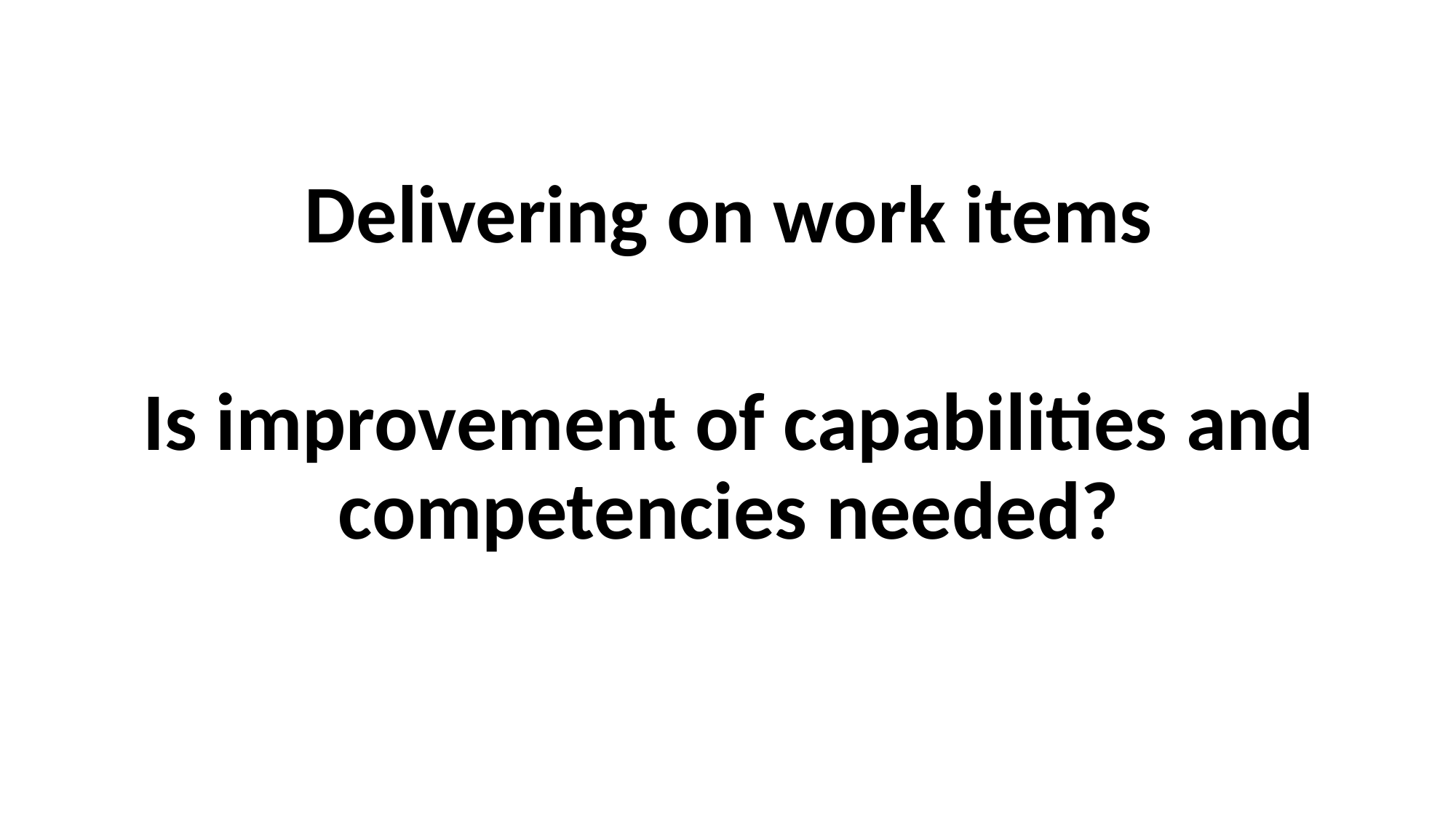

Delivering on work items

Is improvement of capabilities and competencies needed?